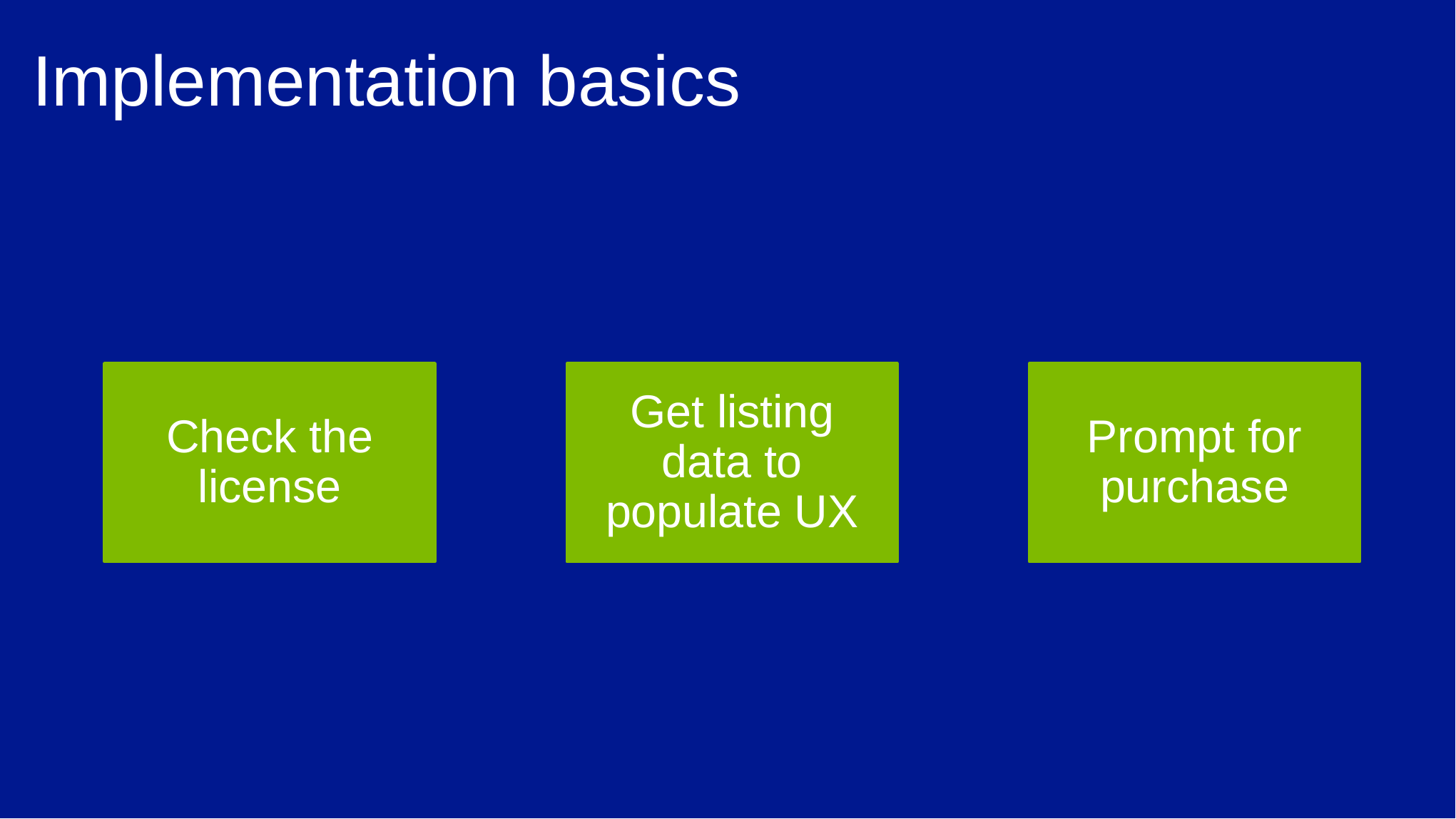

# Implementation basics

Check the license
Get listing data to populate UX
Prompt for purchase